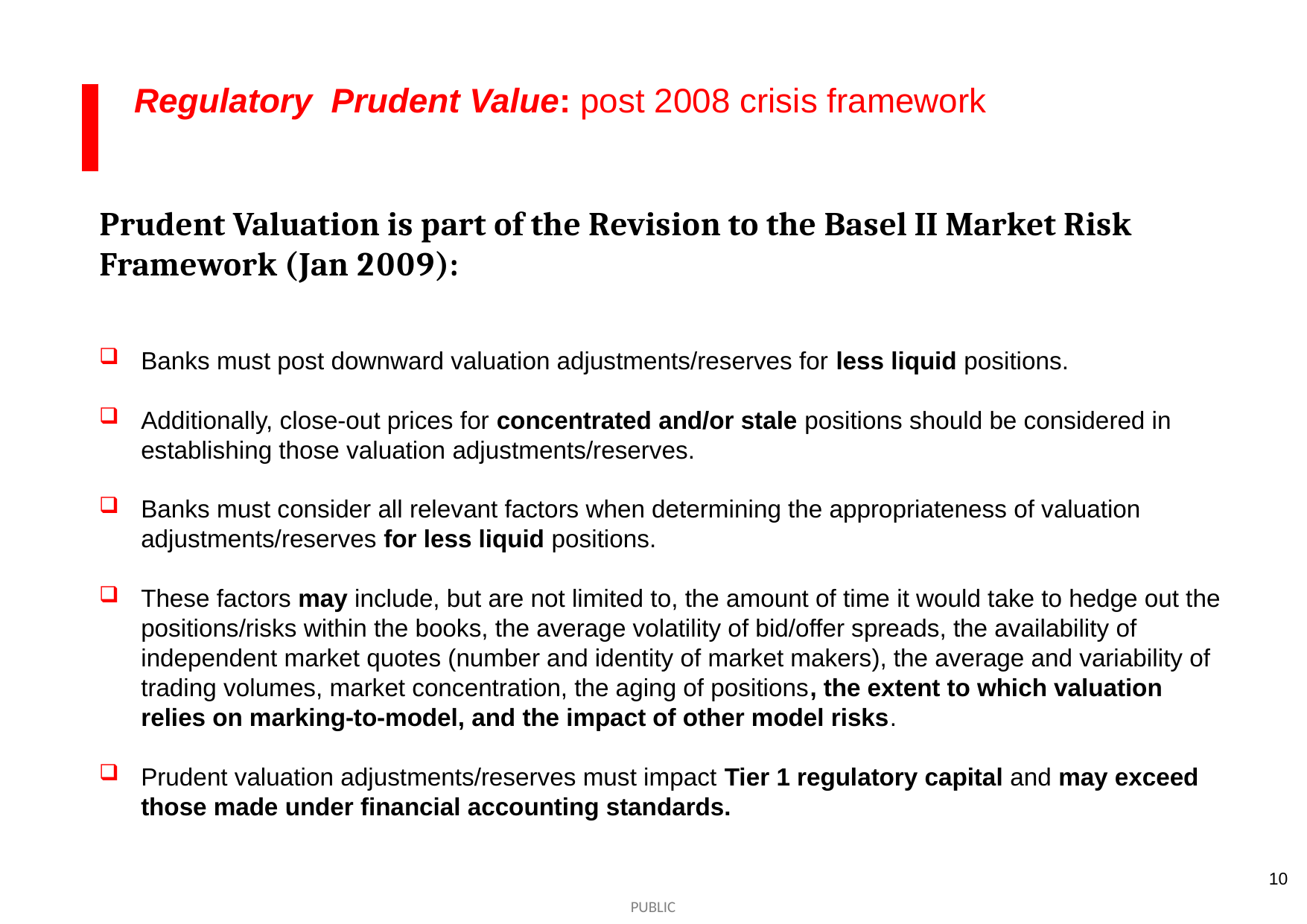

Regulatory  Prudent Value: post 2008 crisis framework
Prudent Valuation is part of the Revision to the Basel II Market Risk Framework (Jan 2009):

Banks must post downward valuation adjustments/reserves for less liquid positions.

Additionally, close-out prices for concentrated and/or stale positions should be considered in establishing those valuation adjustments/reserves.

Banks must consider all relevant factors when determining the appropriateness of valuation adjustments/reserves for less liquid positions.

These factors may include, but are not limited to, the amount of time it would take to hedge out the positions/risks within the books, the average volatility of bid/offer spreads, the availability of independent market quotes (number and identity of market makers), the average and variability of trading volumes, market concentration, the aging of positions, the extent to which valuation relies on marking-to-model, and the impact of other model risks.

Prudent valuation adjustments/reserves must impact Tier 1 regulatory capital and may exceed those made under financial accounting standards.

10